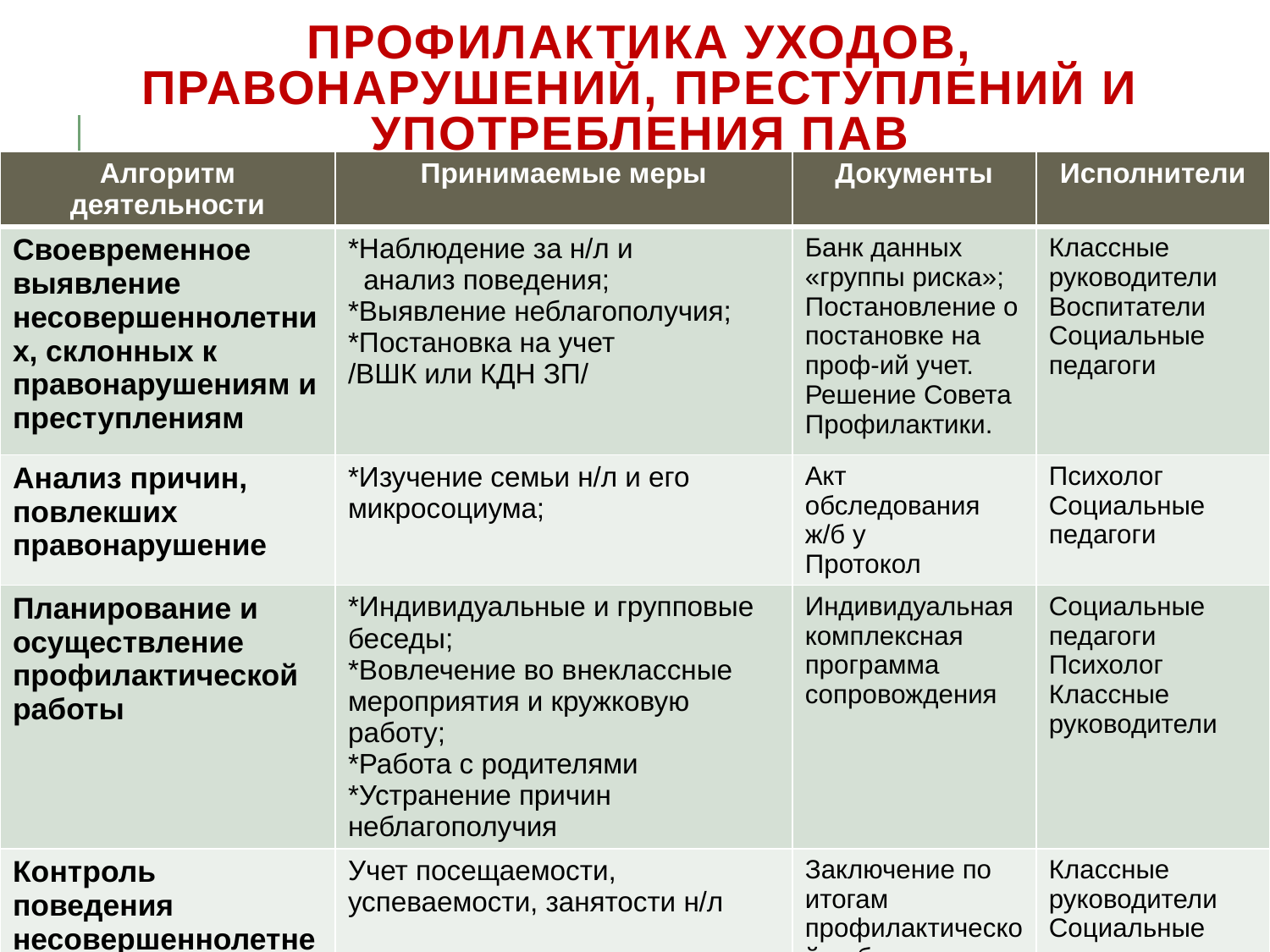

# Профилактика уходов, Правонарушений, преступлений и употребления ПАВ
| Алгоритм деятельности | Принимаемые меры | Документы | Исполнители |
| --- | --- | --- | --- |
| Своевременное выявление несовершеннолетних, склонных к правонарушениям и преступлениям | \*Наблюдение за н/л и анализ поведения; \*Выявление неблагополучия; \*Постановка на учет /ВШК или КДН ЗП/ | Банк данных «группы риска»; Постановление о постановке на проф-ий учет. Решение Совета Профилактики. | Классные руководители Воспитатели Социальные педагоги |
| Анализ причин, повлекших правонарушение | \*Изучение семьи н/л и его микросоциума; | Акт обследования ж/б у Протокол | Психолог Социальные педагоги |
| Планирование и осуществление профилактической работы | \*Индивидуальные и групповые беседы; \*Вовлечение во внеклассные мероприятия и кружковую работу; \*Работа с родителями \*Устранение причин неблагополучия | Индивидуальная комплексная программа сопровождения | Социальные педагоги Психолог Классные руководители |
| Контроль поведения несовершеннолетнего | Учет посещаемости, успеваемости, занятости н/л | Заключение по итогам профилактической работы | Классные руководители Социальные педагоги |